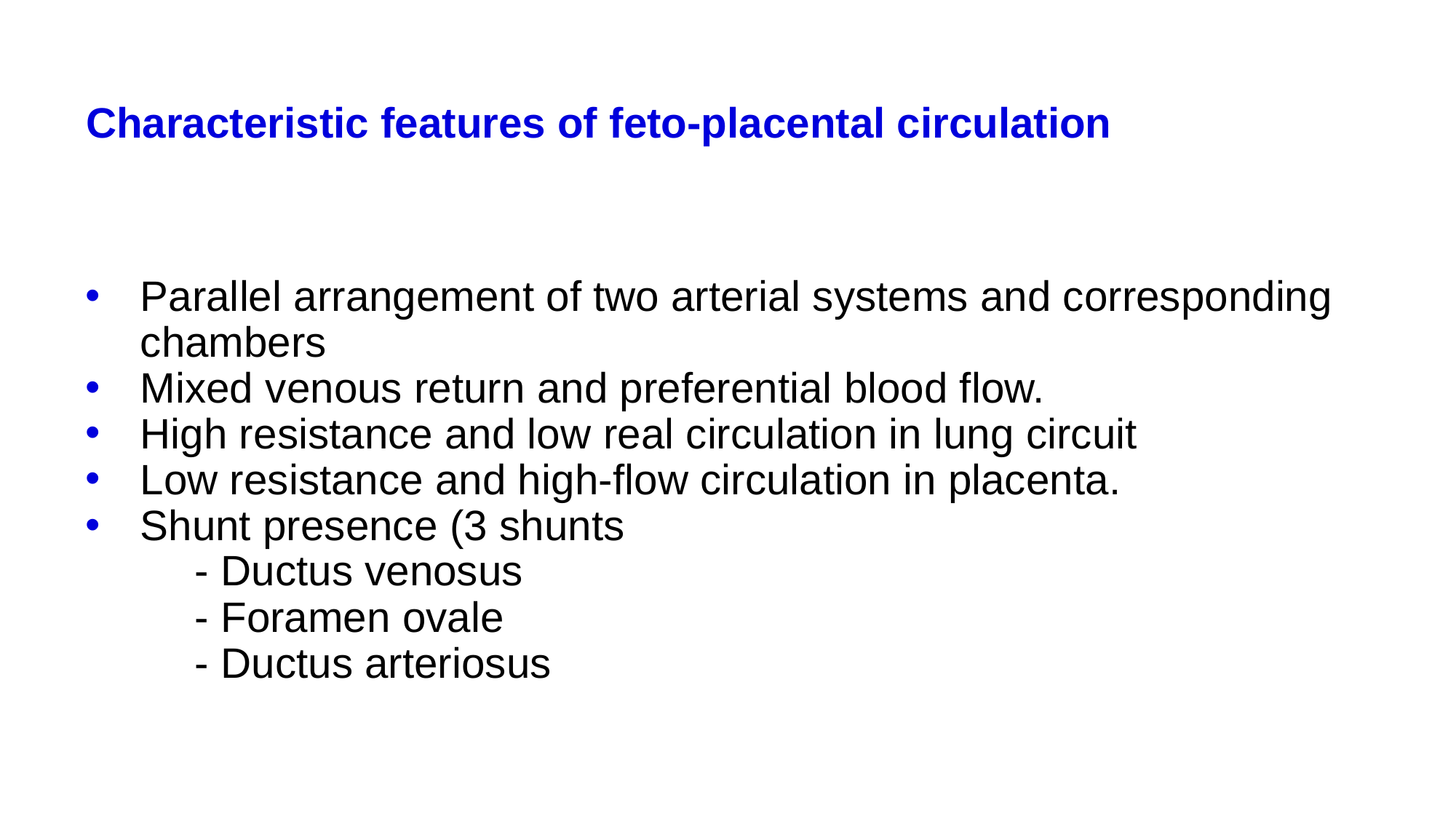

# Characteristic features of feto-placental circulation

Parallel arrangement of two arterial systems and corresponding chambers
Mixed venous return and preferential blood flow.
High resistance and low real circulation in lung circuit
Low resistance and high-flow circulation in placenta.
Shunt presence (3 shunts
	- Ductus venosus
	- Foramen ovale
	- Ductus arteriosus